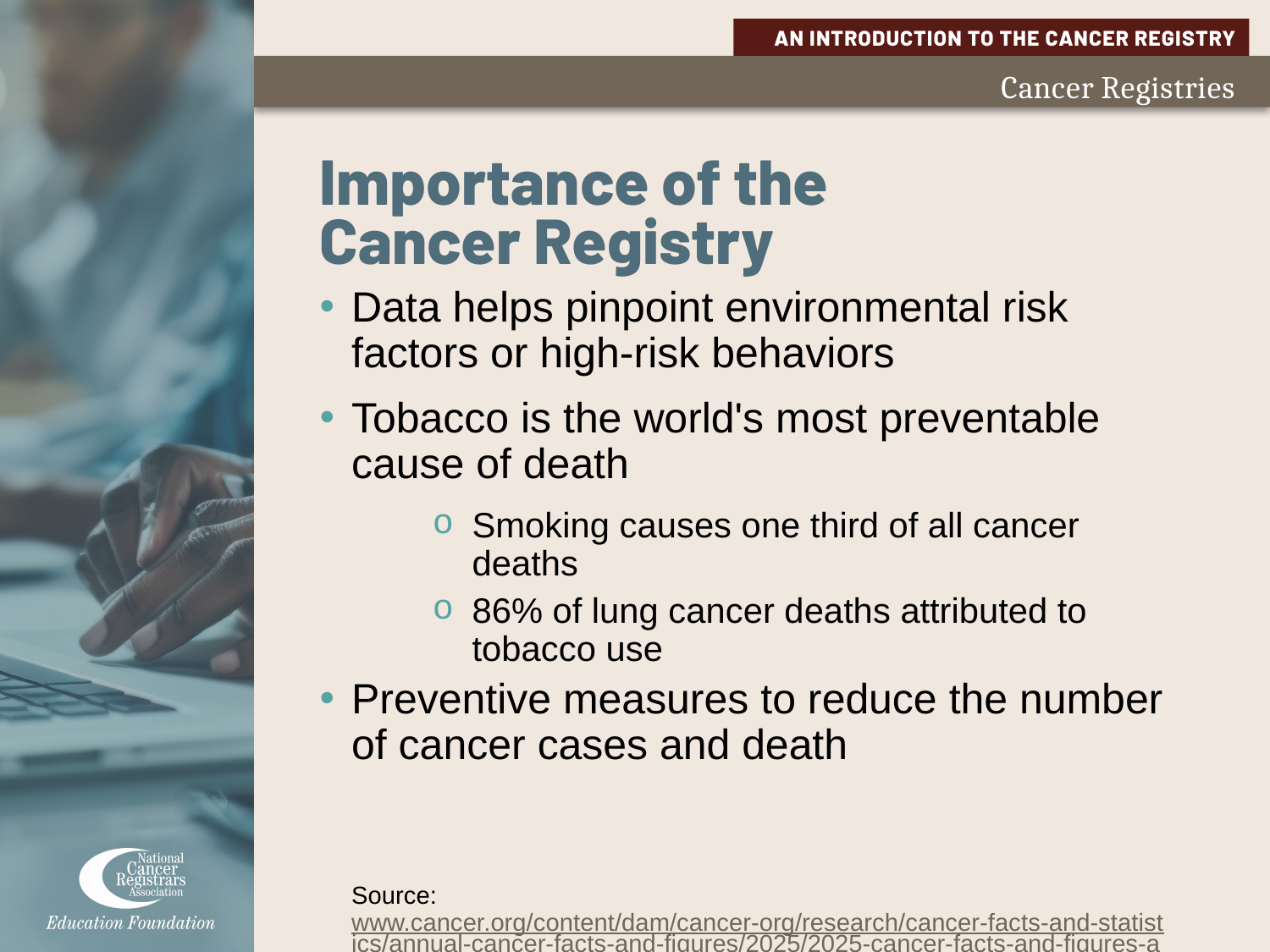

# Importance of the Cancer Registry
Data helps pinpoint environmental risk factors or high-risk behaviors
Tobacco is the world's most preventable cause of death
Smoking causes one third of all cancer deaths
86% of lung cancer deaths attributed to tobacco use
Preventive measures to reduce the number of cancer cases and death

Source: www.cancer.org/content/dam/cancer-org/research/cancer-facts-and-statistics/annual-cancer-facts-and-figures/2025/2025-cancer-facts-and-figures-acs.pdf